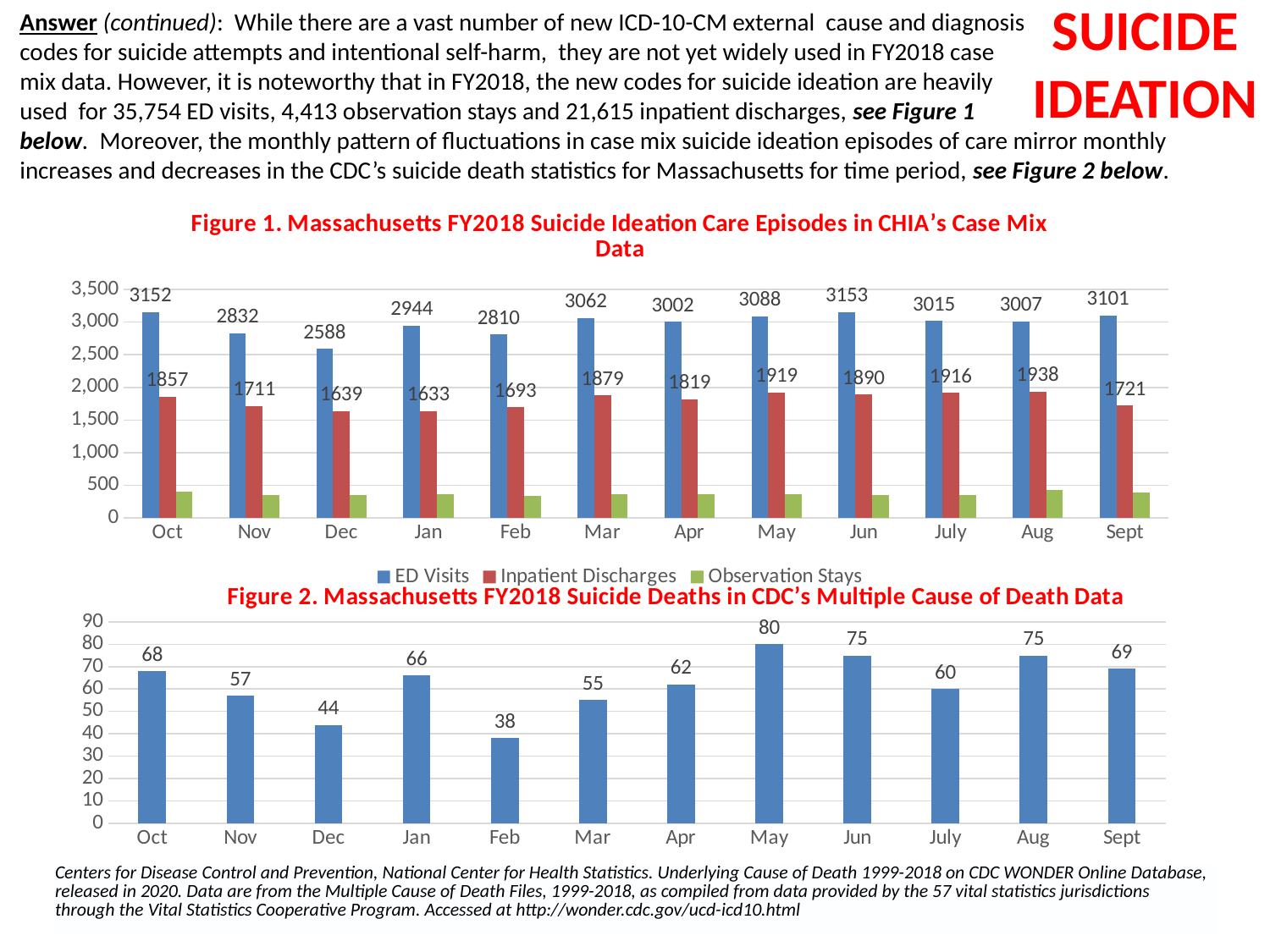

Answer (continued):  While there are a vast number of new ICD-10-CM external  cause and diagnosis
codes for suicide attempts and intentional self-harm,  they are not yet widely used in FY2018 case
mix data. However, it is noteworthy that in FY2018, the new codes for suicide ideation are heavily
used  for 35,754 ED visits, 4,413 observation stays and 21,615 inpatient discharges, see Figure 1
below.  Moreover, the monthly pattern of fluctuations in case mix suicide ideation episodes of care mirror monthly increases and decreases in the CDC’s suicide death statistics for Massachusetts for time period, see Figure 2 below.

SUICIDE
IDEATION

### Chart: Figure 1. Massachusetts FY2018 Suicide Ideation Care Episodes in CHIA’s Case Mix Data

| Category | ED Visits | Inpatient Discharges | Observation Stays |
|---|---|---|---|
| Oct | 3152.0 | 1857.0 | 405.0 |
| Nov | 2832.0 | 1711.0 | 357.0 |
| Dec | 2588.0 | 1639.0 | 349.0 |
| Jan | 2944.0 | 1633.0 | 363.0 |
| Feb | 2810.0 | 1693.0 | 333.0 |
| Mar | 3062.0 | 1879.0 | 363.0 |
| Apr | 3002.0 | 1819.0 | 363.0 |
| May | 3088.0 | 1919.0 | 360.0 |
| Jun | 3153.0 | 1890.0 | 353.0 |
| July | 3015.0 | 1916.0 | 346.0 |
| Aug | 3007.0 | 1938.0 | 424.0 |
| Sept | 3101.0 | 1721.0 | 397.0 |

### Chart: Figure 2. Massachusetts FY2018 Suicide Deaths in CDC’s Multiple Cause of Death Data

| Category | Deaths |
|---|---|
| Oct | 68.0 |
| Nov | 57.0 |
| Dec | 44.0 |
| Jan | 66.0 |
| Feb | 38.0 |
| Mar | 55.0 |
| Apr | 62.0 |
| May | 80.0 |
| Jun | 75.0 |
| July | 60.0 |
| Aug | 75.0 |
| Sept | 69.0 |
| Centers for Disease Control and Prevention, National Center for Health Statistics. Underlying Cause of Death 1999-2018 on CDC WONDER Online Database, released in 2020. Data are from the Multiple Cause of Death Files, 1999-2018, as compiled from data provided by the 57 vital statistics jurisdictions through the Vital Statistics Cooperative Program. Accessed at http://wonder.cdc.gov/ucd-icd10.html |
| --- |